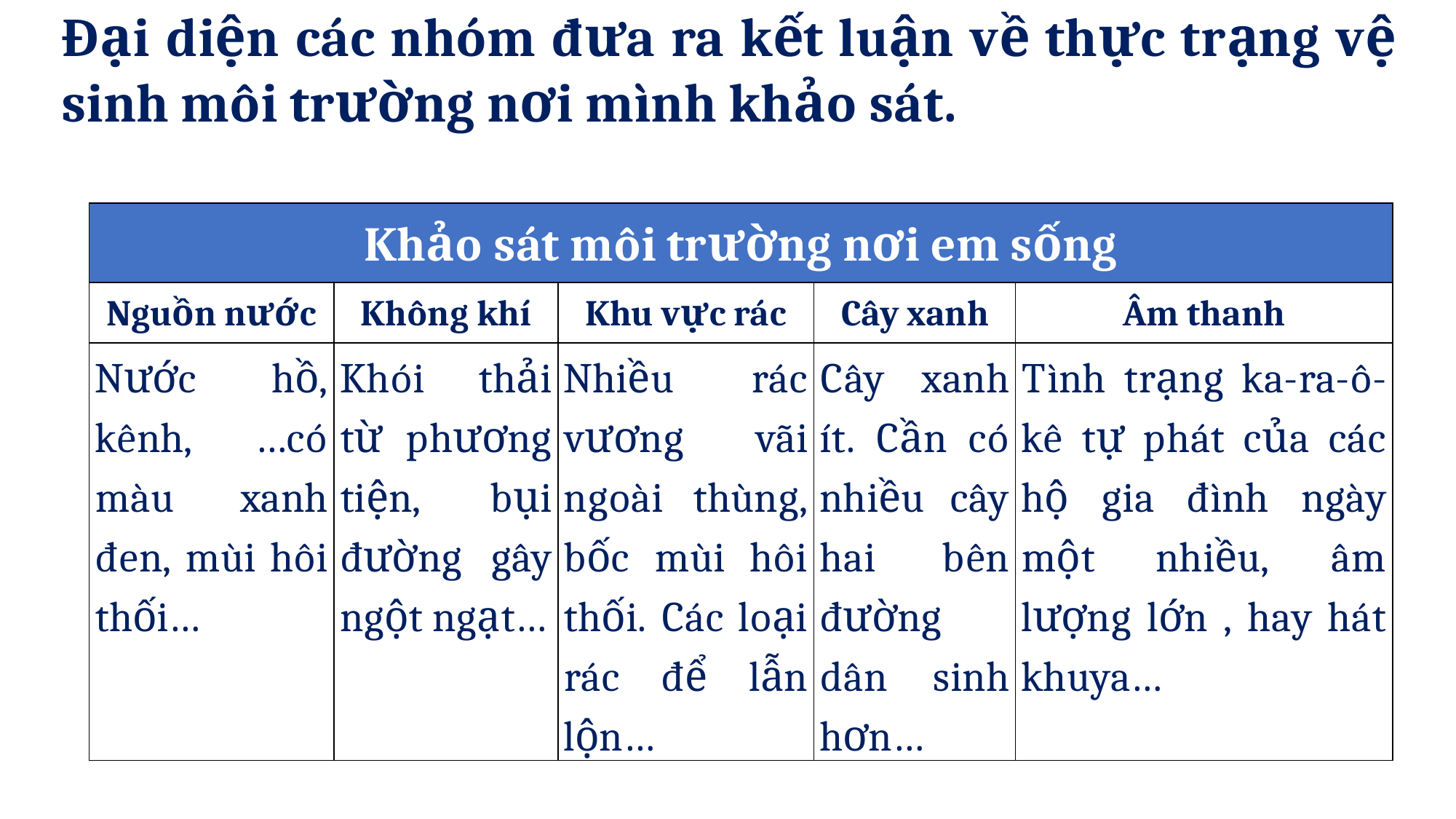

Đại diện các nhóm đưa ra kết luận về thực trạng vệ sinh môi trường nơi mình khảo sát.
| Khảo sát môi trường nơi em sống |  |  |  |  |
| --- | --- | --- | --- | --- |
| Nguồn nước | Không khí | Khu vực rác | Cây xanh | Âm thanh |
| Nước hồ, kênh, …có màu xanh đen, mùi hôi thối… | Khói thải từ phương tiện, bụi đường gây ngột ngạt… | Nhiều rác vương vãi ngoài thùng, bốc mùi hôi thối. Các loại rác để lẫn lộn… | Cây xanh ít. Cần có nhiều cây hai bên đường dân sinh hơn… | Tình trạng ka-ra-ô-kê tự phát của các hộ gia đình ngày một nhiều, âm lượng lớn , hay hát khuya… |